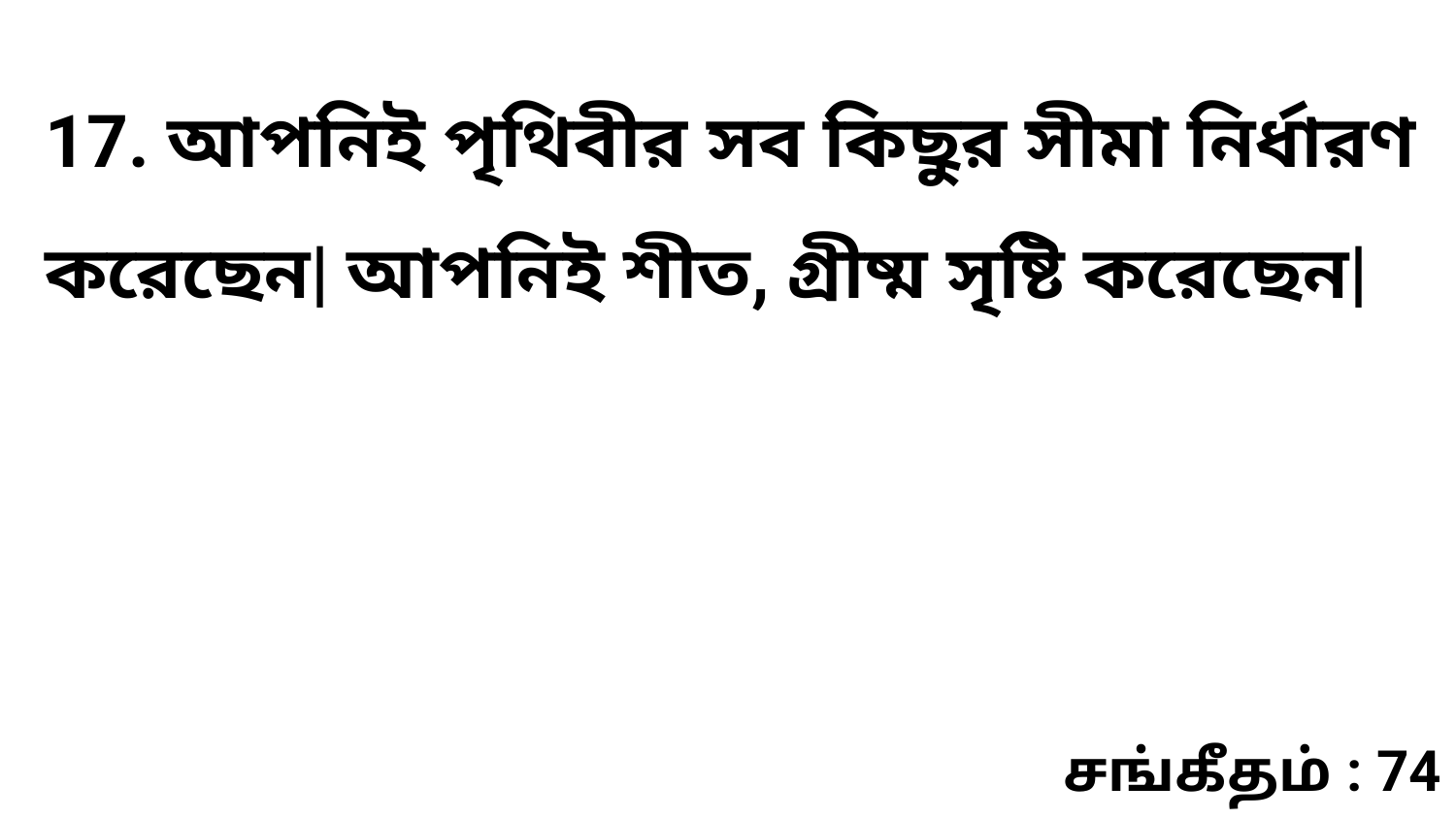

17. আপনিই পৃথিবীর সব কিছুর সীমা নির্ধারণ করেছেন| আপনিই শীত, গ্রীষ্ম সৃষ্টি করেছেন|
சங்கீதம் : 74